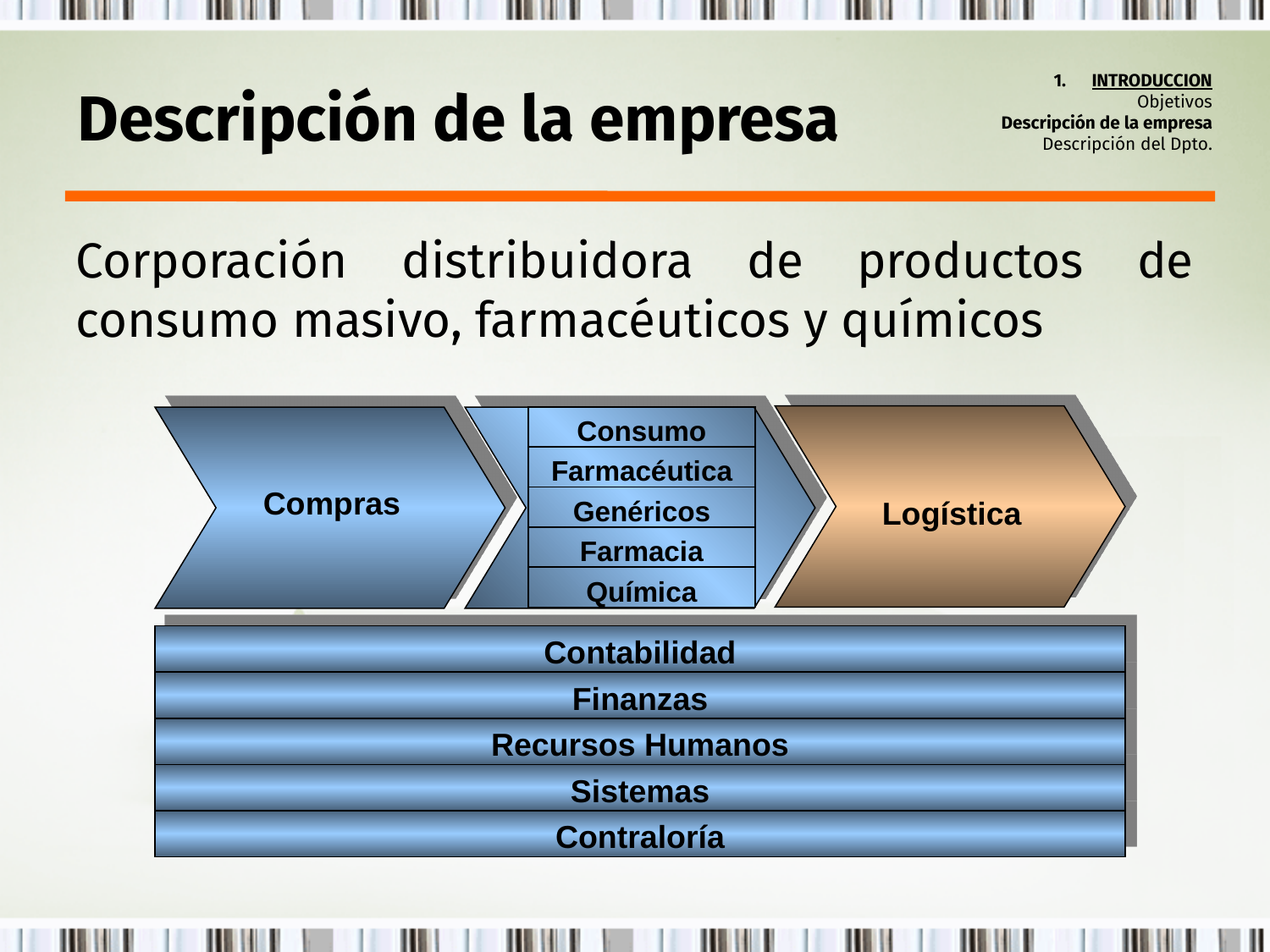

Descripción de la empresa
# INTRODUCCION Objetivos Descripción de la empresa Descripción del Dpto.

Corporación distribuidora de productos de consumo masivo, farmacéuticos y químicos

Logística

Compras

Consumo
Farmacéutica
Genéricos
Farmacia
Química
Contabilidad
Finanzas
Recursos Humanos
Sistemas
Contraloría